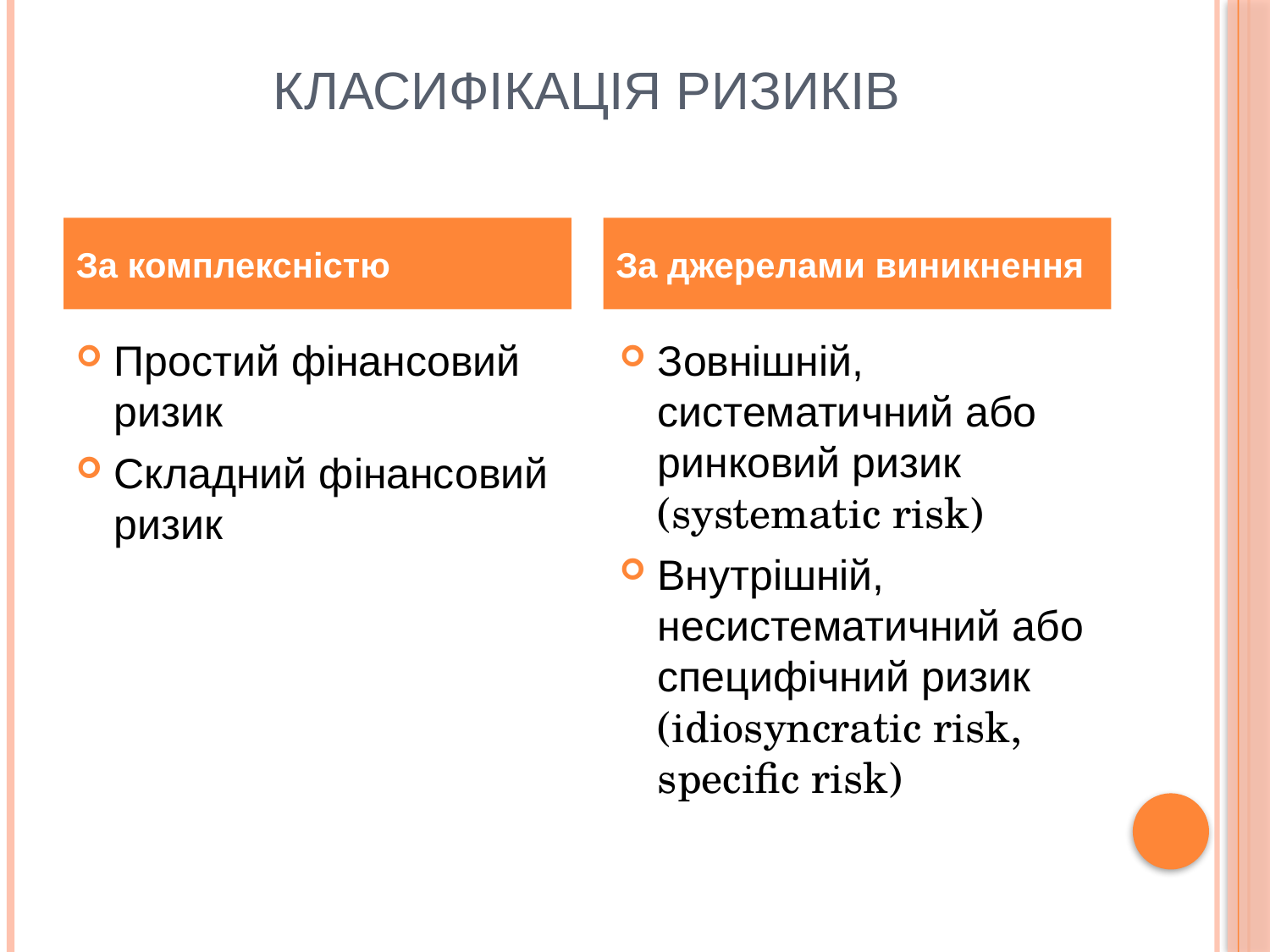

# Класифікація ризиків
За комплексністю
За джерелами виникнення
Простий фінансовий ризик
Складний фінансовий ризик
Зовнішній, систематичний або ринковий ризик (systematic risk)
Внутрішній, несистематичний або специфічний ризик (idiosyncratic risk, specific risk)